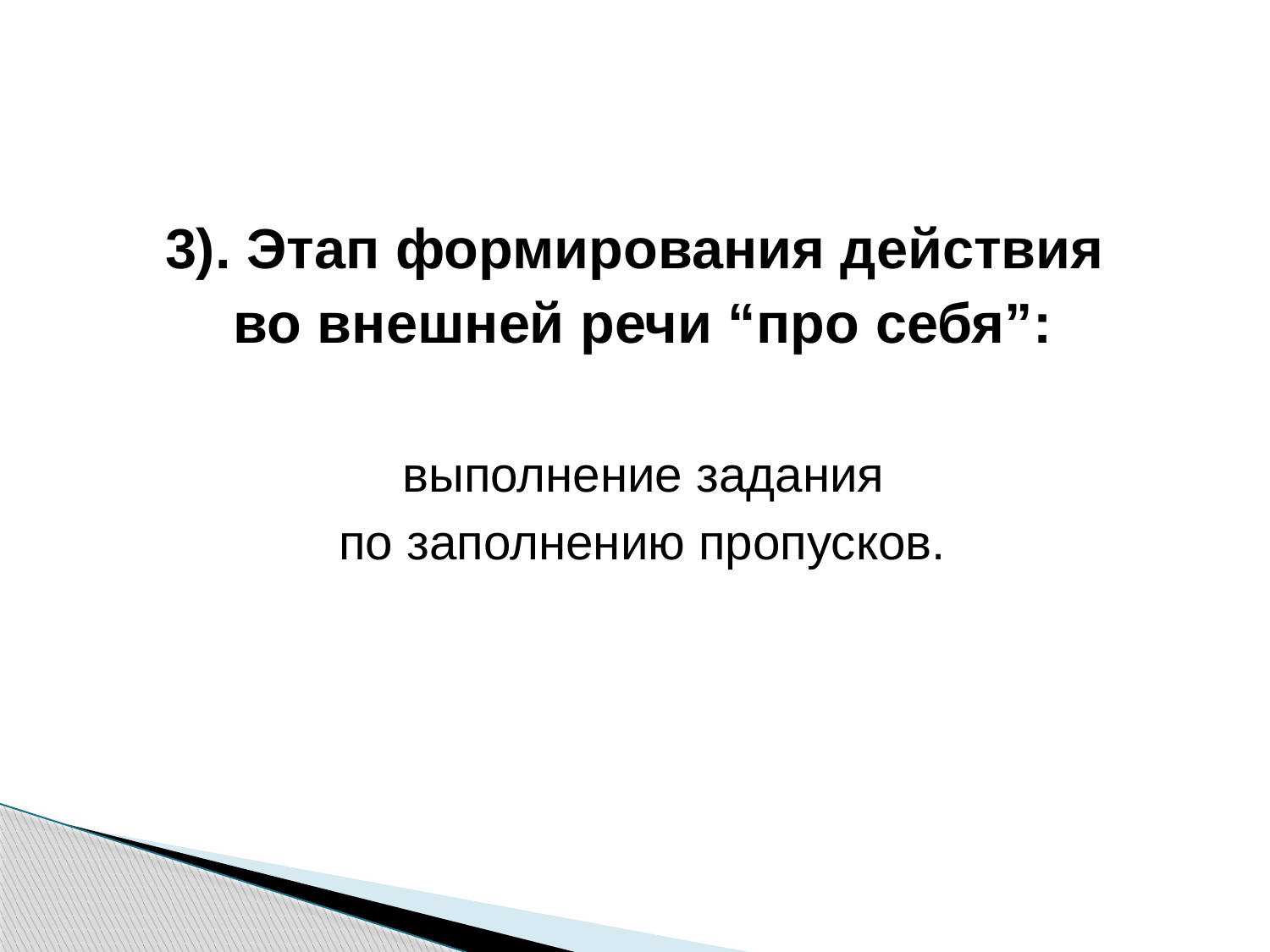

3). Этап формирования действия
во внешней речи “про себя”:

 выполнение задания
по заполнению пропусков.